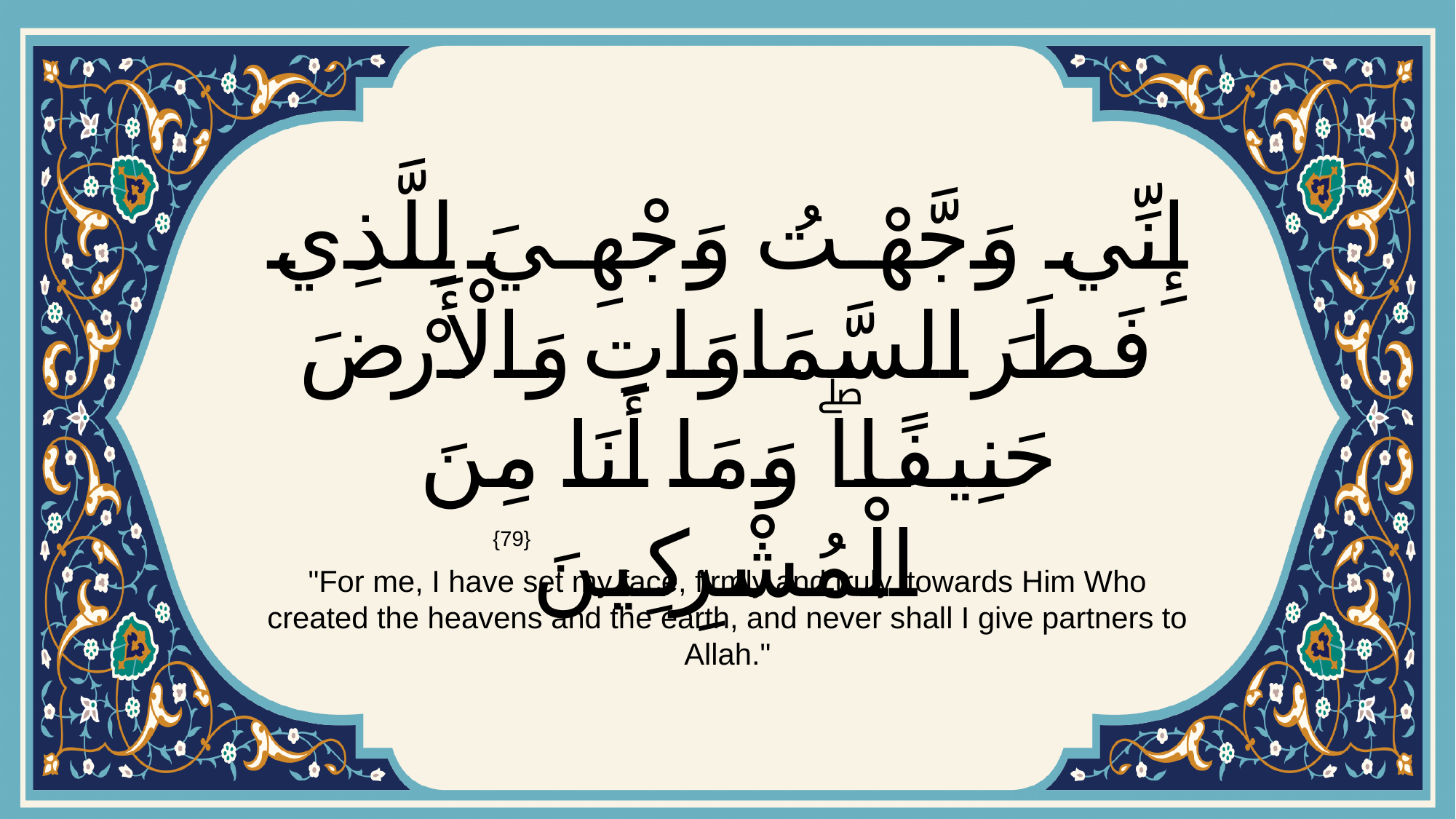

# إِنِّي وَجَّهْتُ وَجْهِيَ لِلَّذِي فَطَرَ السَّمَاوَاتِ وَالْأَرْضَ حَنِيفًاۖ وَمَا أَنَا مِنَ الْمُشْرِكِينَ
{79}
"For me, I have set my face, firmly and truly, towards Him Who created the heavens and the earth, and never shall I give partners to Allah."